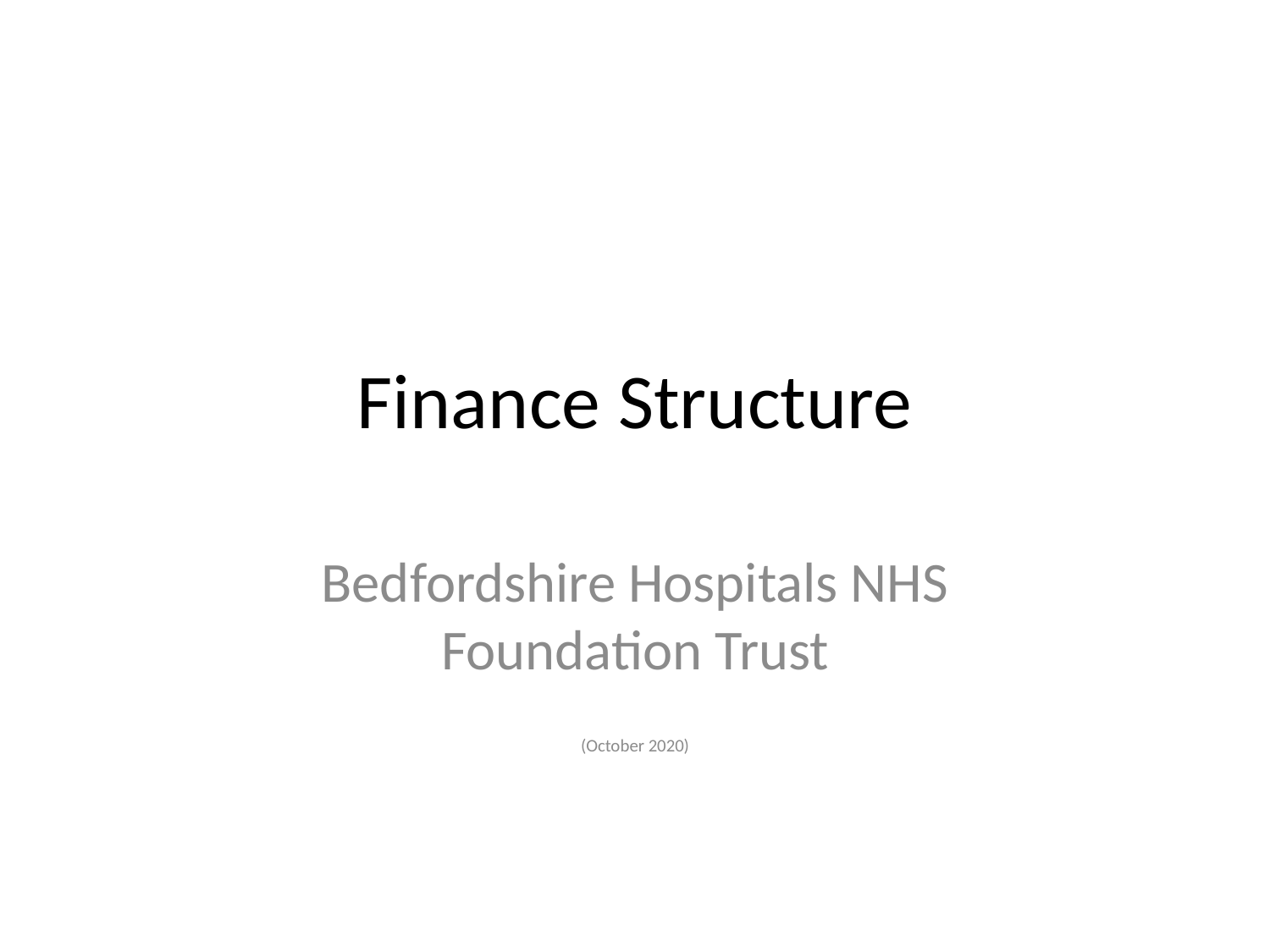

# Finance Structure
Bedfordshire Hospitals NHS Foundation Trust

(October 2020)